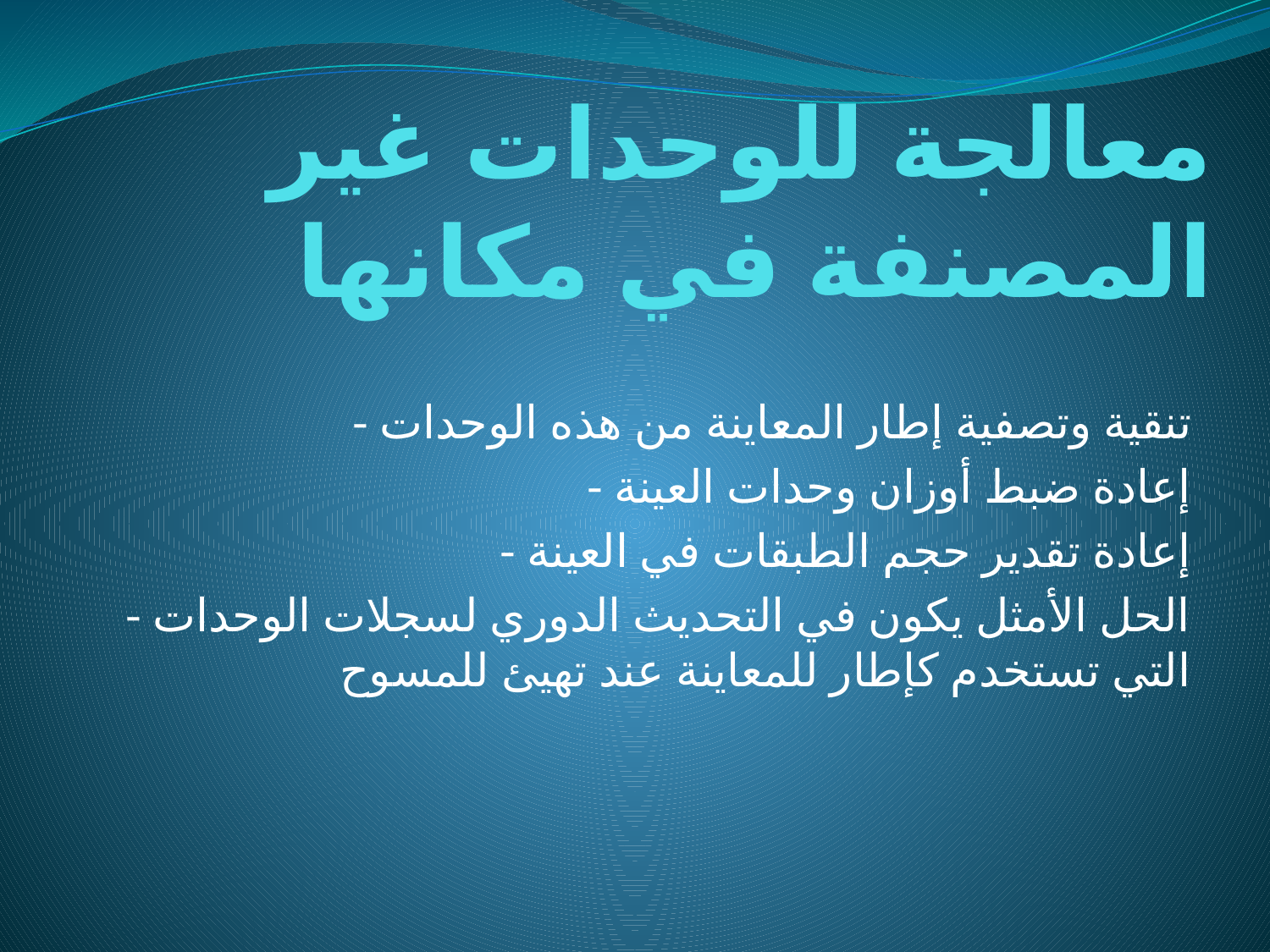

# معالجة للوحدات غير المصنفة في مكانها
- تنقية وتصفية إطار المعاينة من هذه الوحدات
- إعادة ضبط أوزان وحدات العينة
- إعادة تقدير حجم الطبقات في العينة
- الحل الأمثل يكون في التحديث الدوري لسجلات الوحدات التي تستخدم كإطار للمعاينة عند تهيئ للمسوح